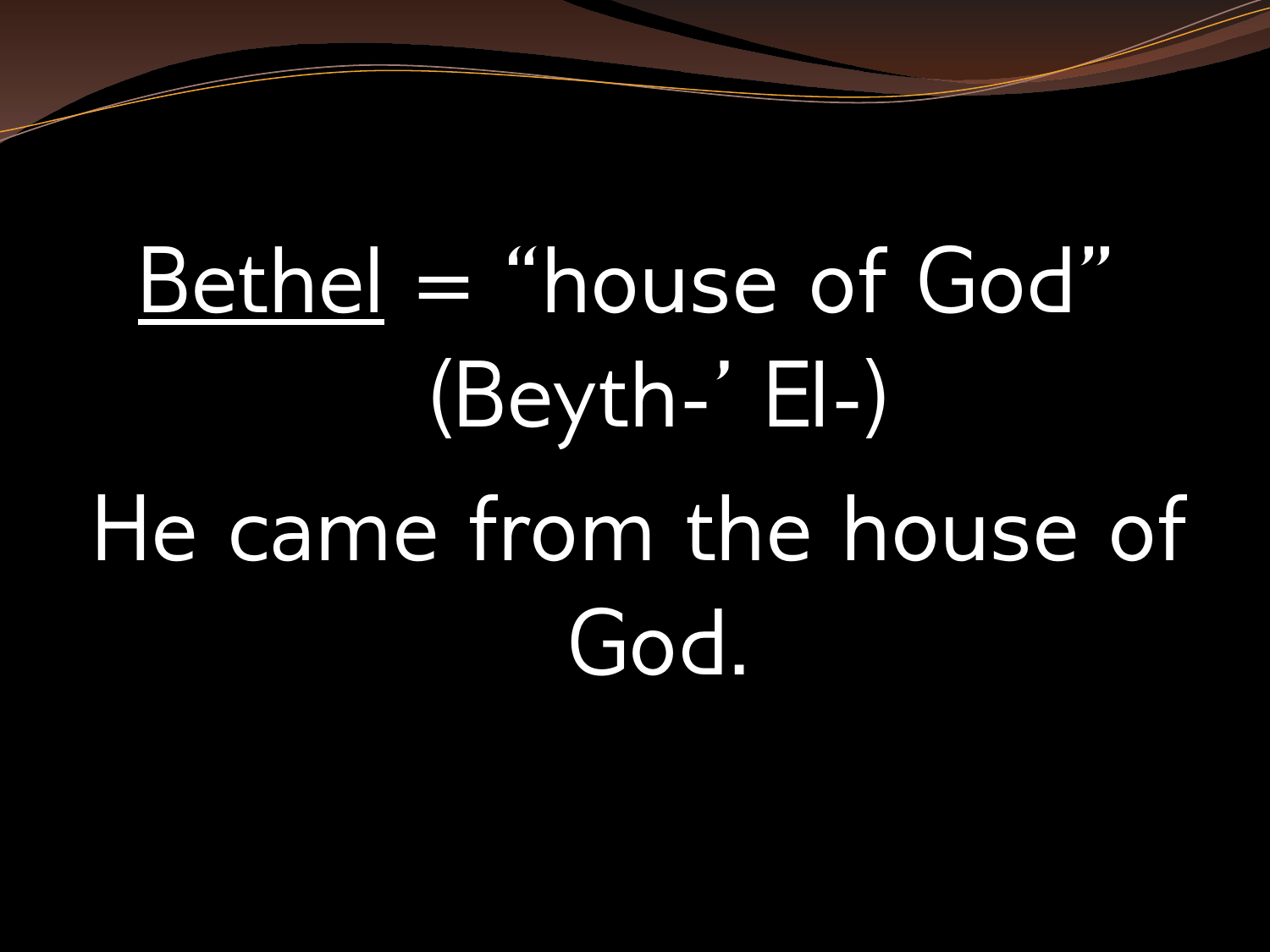

Bethel = “house of God”  (Beyth-’ El-)
He came from the house of God.